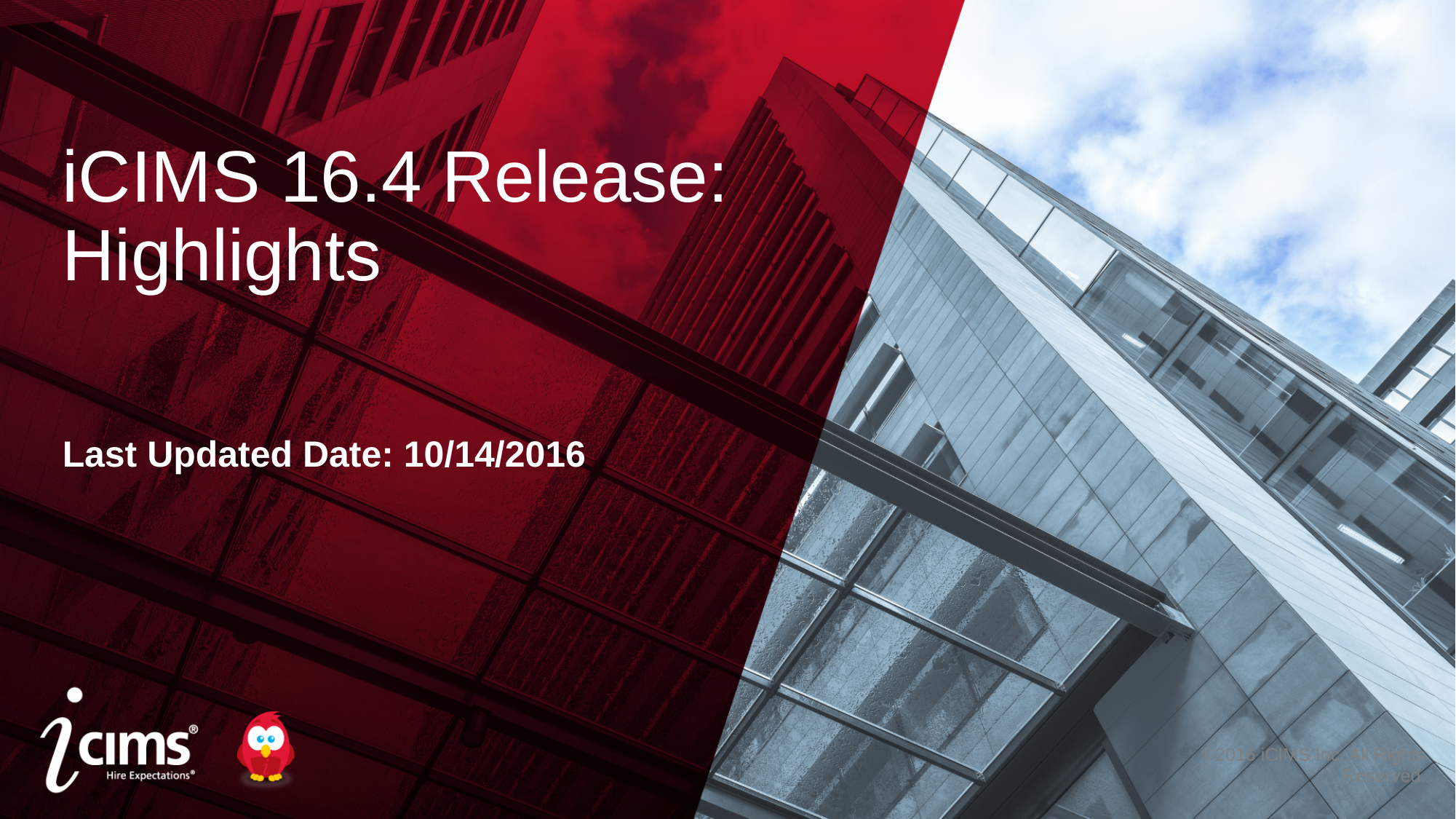

# iCIMS 16.4 Release: Highlights
Last Updated Date: 10/14/2016
©2016 iCIMS Inc. All Rights Reserved.